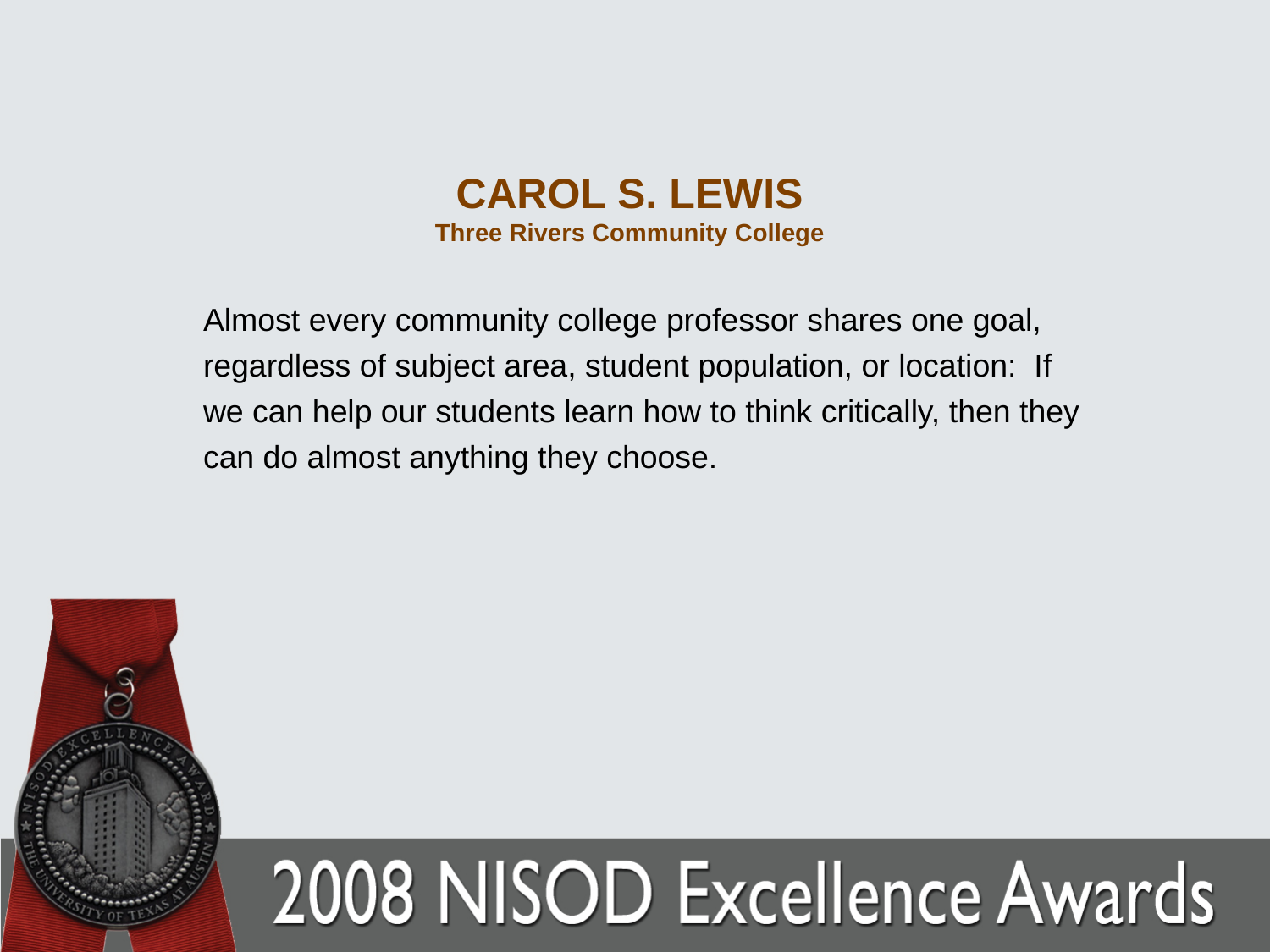

# CAROL S. LEWIS Three Rivers Community College
Almost every community college professor shares one goal, regardless of subject area, student population, or location:  If we can help our students learn how to think critically, then they can do almost anything they choose.